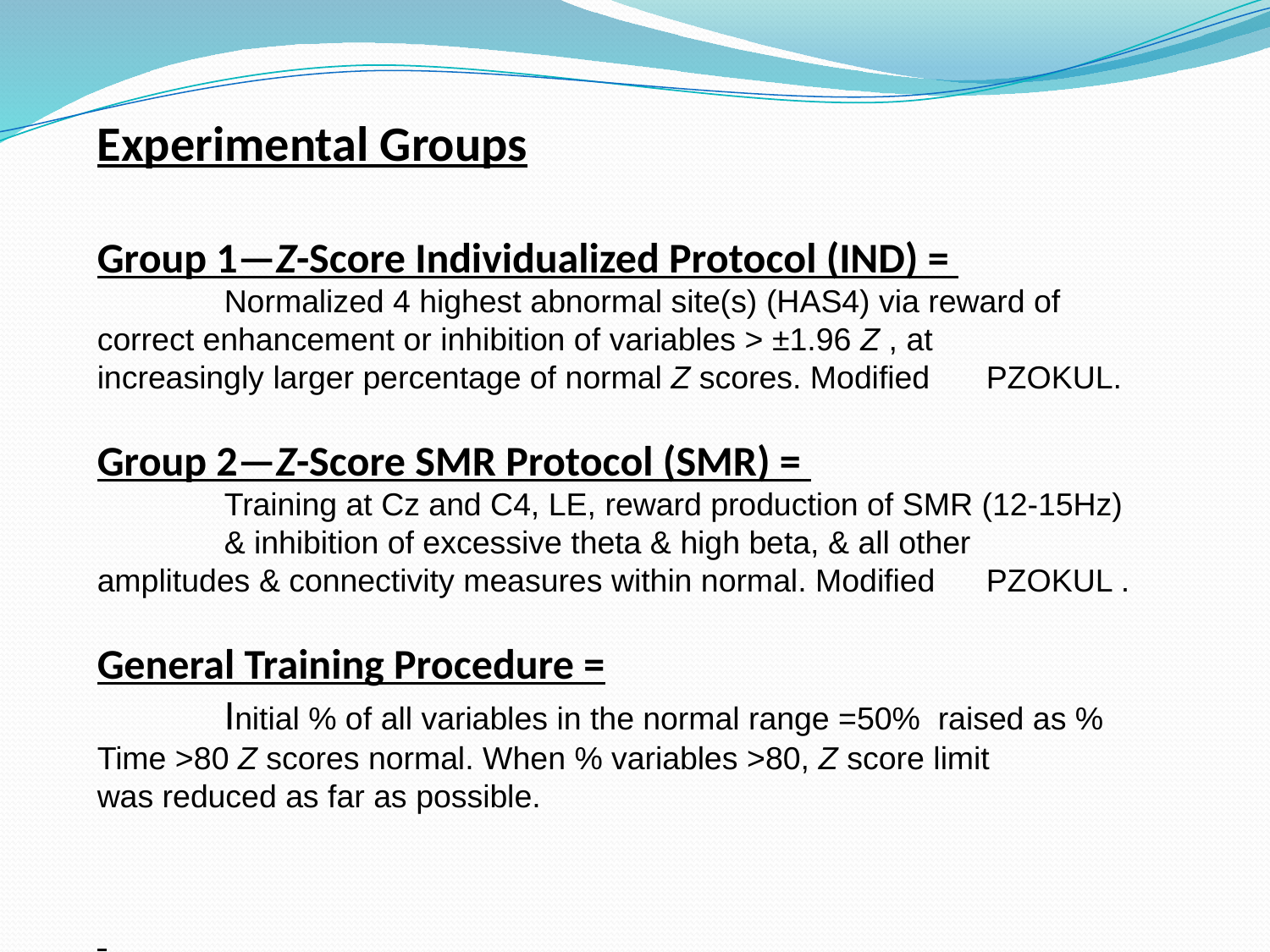

Experimental Groups

Group 1—Z-Score Individualized Protocol (IND) =
	Normalized 4 highest abnormal site(s) (HAS4) via reward of 	correct enhancement or inhibition of variables > ±1.96 Z , at  	increasingly larger percentage of normal Z scores. Modified 	PZOKUL.

Group 2—Z-Score SMR Protocol (SMR) =
	Training at Cz and C4, LE, reward production of SMR (12-15Hz)  	& inhibition of excessive theta & high beta, & all other 	amplitudes & connectivity measures within normal. Modified 	PZOKUL .

General Training Procedure =
	Initial % of all variables in the normal range =50%  raised as % 	Time >80 Z scores normal. When % variables >80, Z score limit 	was reduced as far as possible.